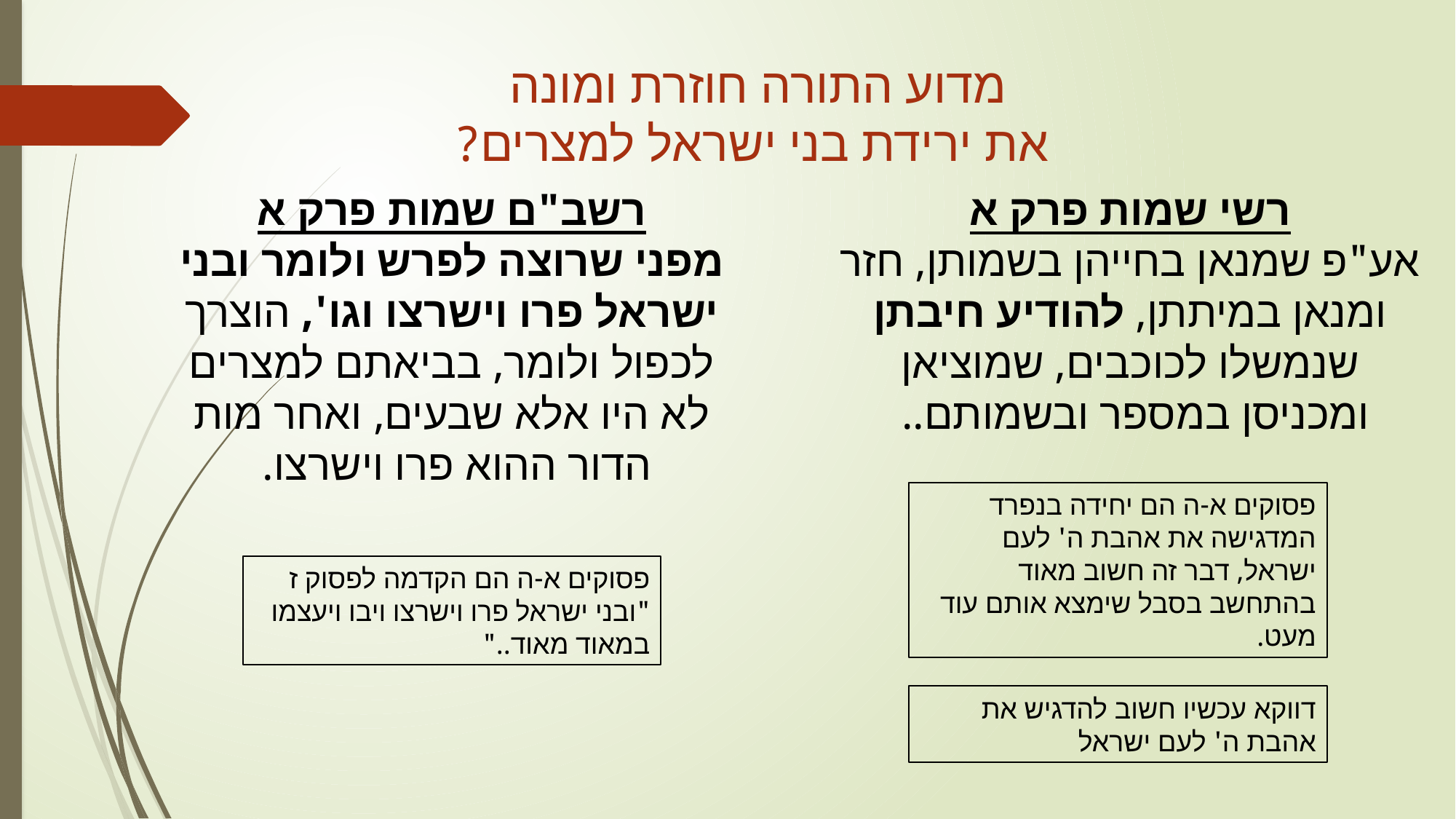

מדוע התורה חוזרת ומונה
את ירידת בני ישראל למצרים?
רשב"ם שמות פרק א
מפני שרוצה לפרש ולומר ובני ישראל פרו וישרצו וגו', הוצרך לכפול ולומר, בביאתם למצרים לא היו אלא שבעים, ואחר מות הדור ההוא פרו וישרצו.
רשי שמות פרק א
אע"פ שמנאן בחייהן בשמותן, חזר ומנאן במיתתן, להודיע חיבתן שנמשלו לכוכבים, שמוציאן ומכניסן במספר ובשמותם..
פסוקים א-ה הם יחידה בנפרד המדגישה את אהבת ה' לעם ישראל, דבר זה חשוב מאוד בהתחשב בסבל שימצא אותם עוד מעט.
פסוקים א-ה הם הקדמה לפסוק ז "ובני ישראל פרו וישרצו ויבו ויעצמו במאוד מאוד.."
דווקא עכשיו חשוב להדגיש את אהבת ה' לעם ישראל